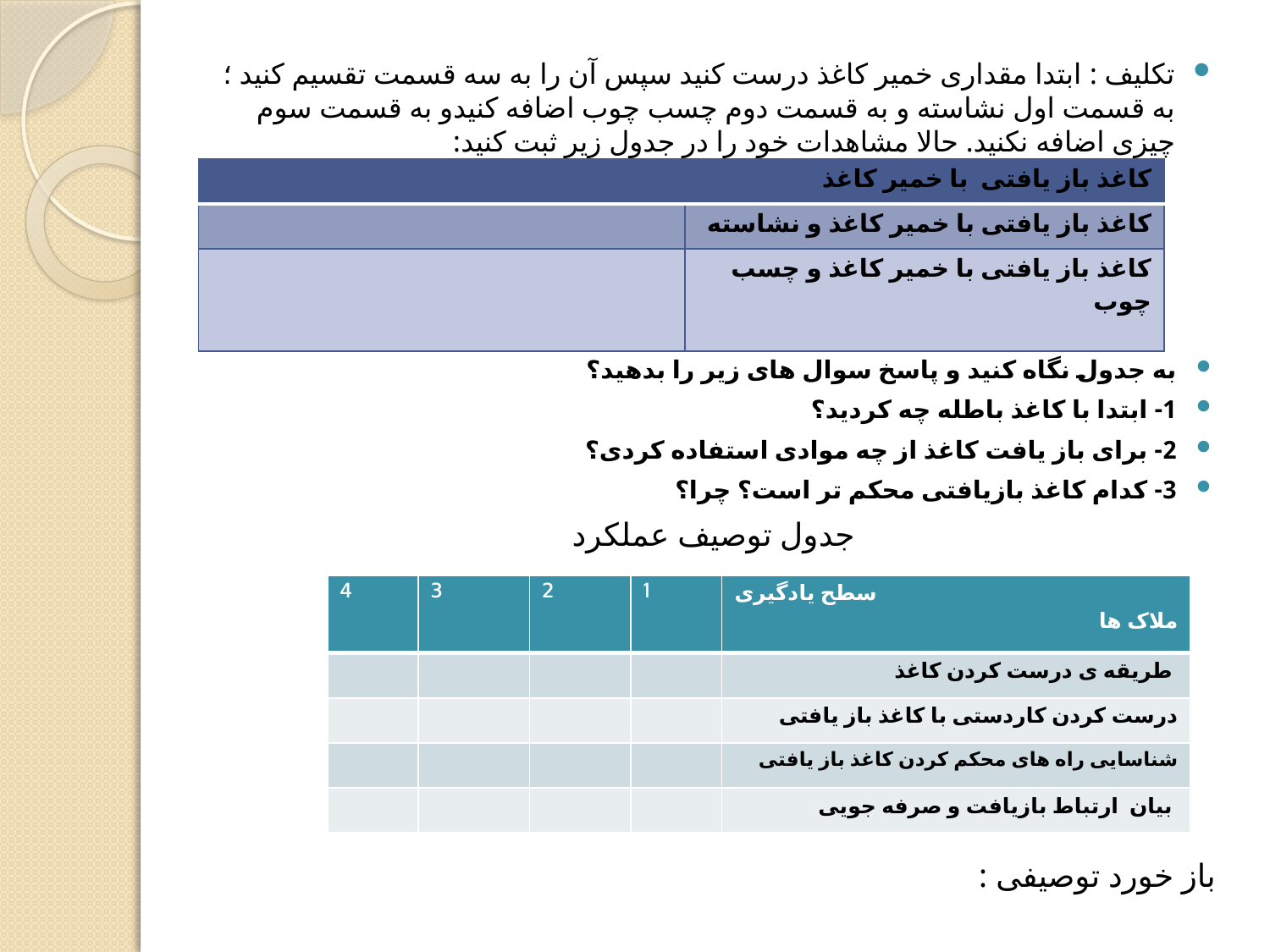

تکلیف : ابتدا مقداری خمیر کاغذ درست کنید سپس آن را به سه قسمت تقسیم کنید ؛به قسمت اول نشاسته و به قسمت دوم چسب چوب اضافه کنیدو به قسمت سوم چیزی اضافه نکنید. حالا مشاهدات خود را در جدول زیر ثبت کنید:

به جدول نگاه کنید و پاسخ سوال های زیر را بدهید؟
1- ابتدا با کاغذ باطله چه کردید؟
2- برای باز یافت کاغذ از چه موادی استفاده کردی؟
3- کدام کاغذ بازیافتی محکم تر است؟ چرا؟
جدول توصیف عملکرد

باز خورد توصیفی :

|  | کاغذ باز یافتی با خمیر کاغذ |
| --- | --- |
|  | کاغذ باز یافتی با خمیر کاغذ و نشاسته |
|  | کاغذ باز یافتی با خمیر کاغذ و چسب چوب |
| 4 | 3 | 2 | 1 | سطح یادگیری ملاک ها |
| --- | --- | --- | --- | --- |
|  |  |  |  | طریقه ی درست کردن کاغذ |
|  |  |  |  | درست کردن کاردستی با کاغذ باز یافتی |
|  |  |  |  | شناسایی راه های محکم کردن کاغذ باز یافتی |
|  |  |  |  | بیان ارتباط بازیافت و صرفه جویی |